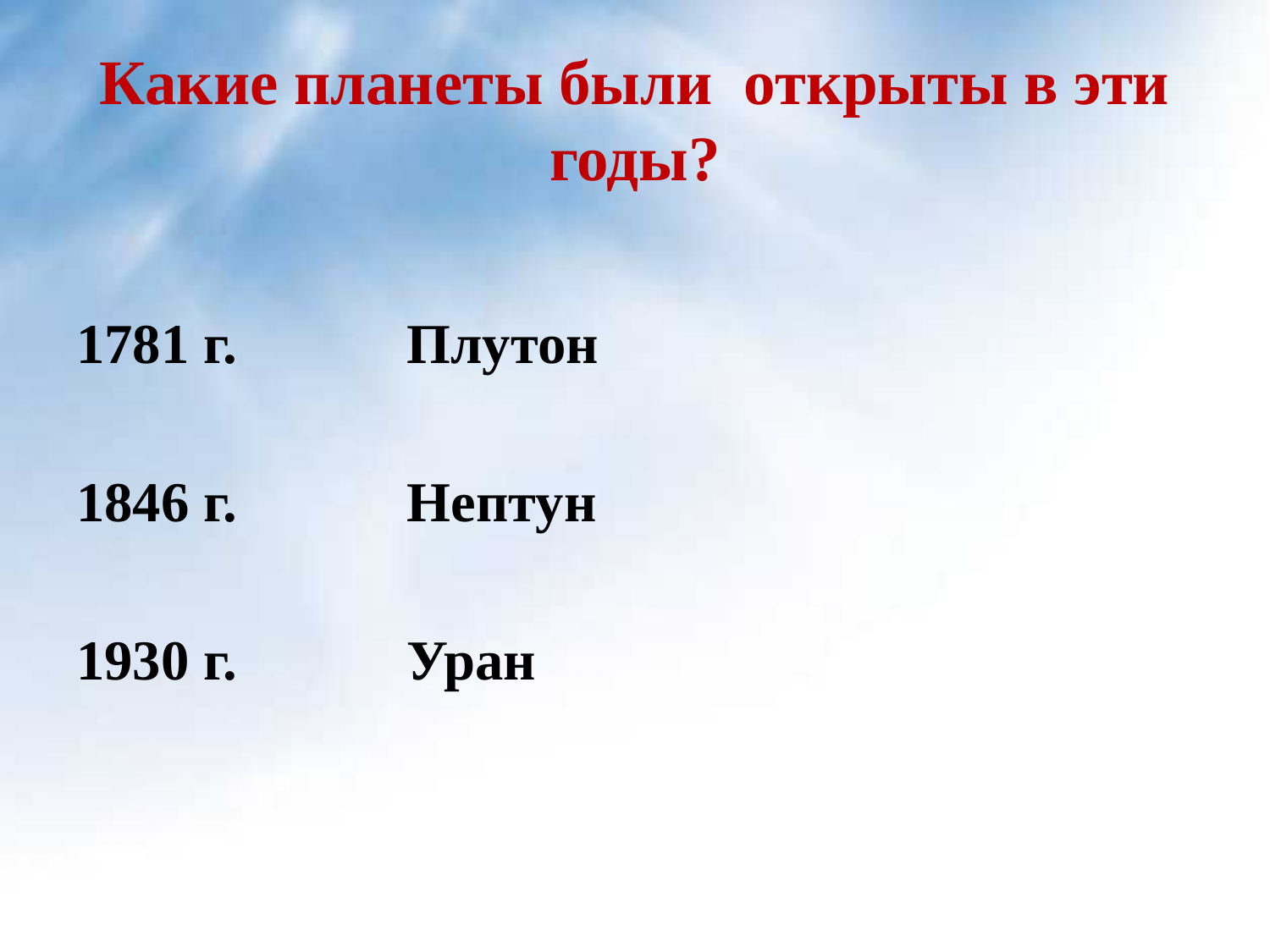

# Какие планеты были  открыты в эти годы?

1781 г.            Плутон

1846 г.            Нептун

1930 г.            Уран